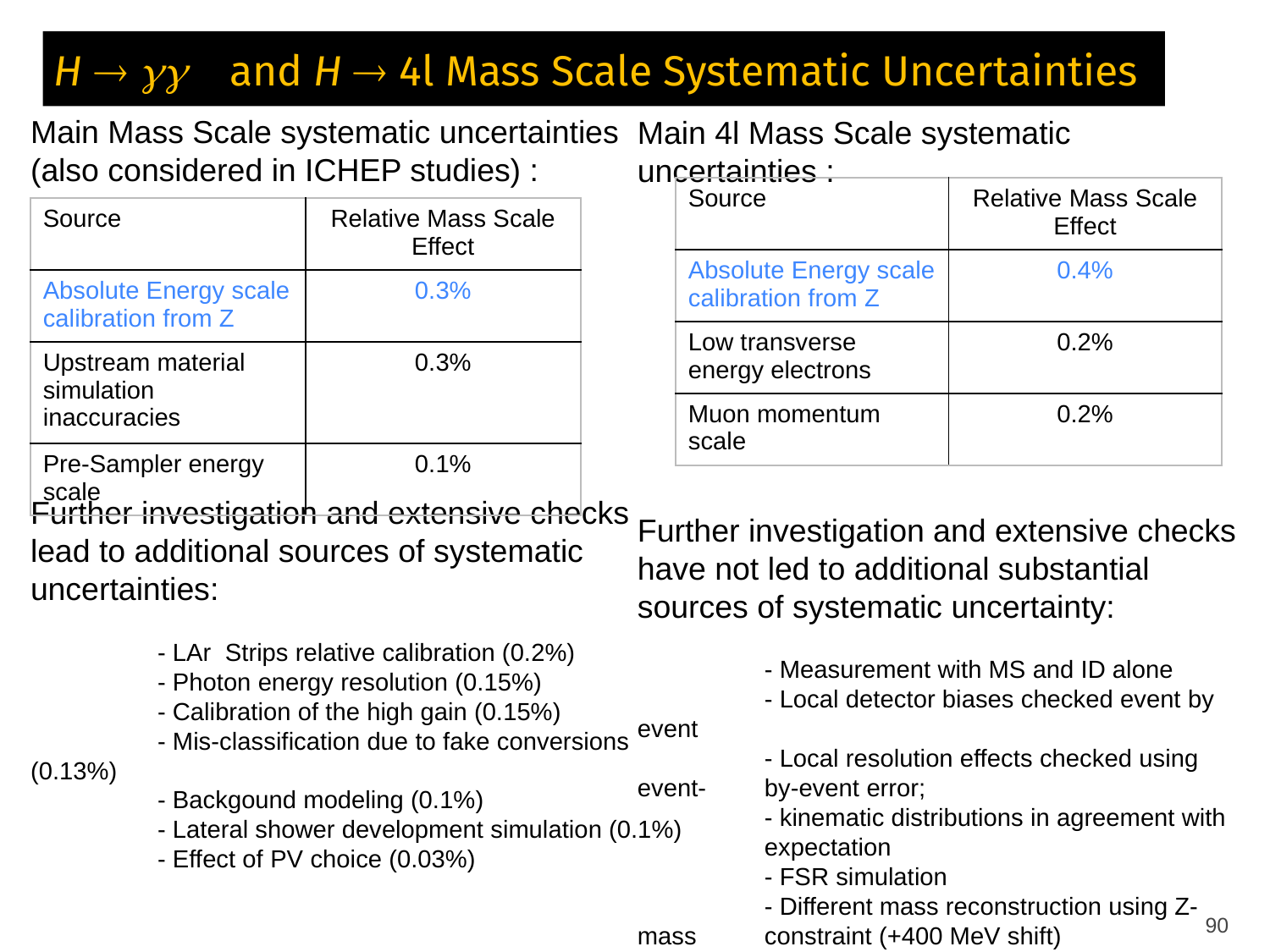

H → γγ  and H → 4l Mass Scale Systematic Uncertainties
Main Mass Scale systematic uncertainties
(also considered in ICHEP studies) :

Further investigation and extensive checks
lead to additional sources of systematic uncertainties:

	- LAr  Strips relative calibration (0.2%)
	- Photon energy resolution (0.15%)
	- Calibration of the high gain (0.15%)
	- Mis-classification due to fake conversions (0.13%)
	- Backgound modeling (0.1%)
	- Lateral shower development simulation (0.1%)
	- Effect of PV choice (0.03%)
Main 4l Mass Scale systematic uncertainties :

Further investigation and extensive checks have not led to additional substantial sources of systematic uncertainty:

	- Measurement with MS and ID alone
	- Local detector biases checked event by event
	- Local resolution effects checked using event-	by-event error;
	- kinematic distributions in agreement with 	expectation
	- FSR simulation
	- Different mass reconstruction using Z-mass 	constraint (+400 MeV shift)
| Source | Relative Mass Scale Effect |
| --- | --- |
| Absolute Energy scale calibration from Z | 0.4% |
| Low transverse energy electrons | 0.2% |
| Muon momentum scale | 0.2% |
| Source | Relative Mass Scale Effect |
| --- | --- |
| Absolute Energy scale calibration from Z | 0.3% |
| Upstream material simulation inaccuracies | 0.3% |
| Pre-Sampler energy scale | 0.1% |
90